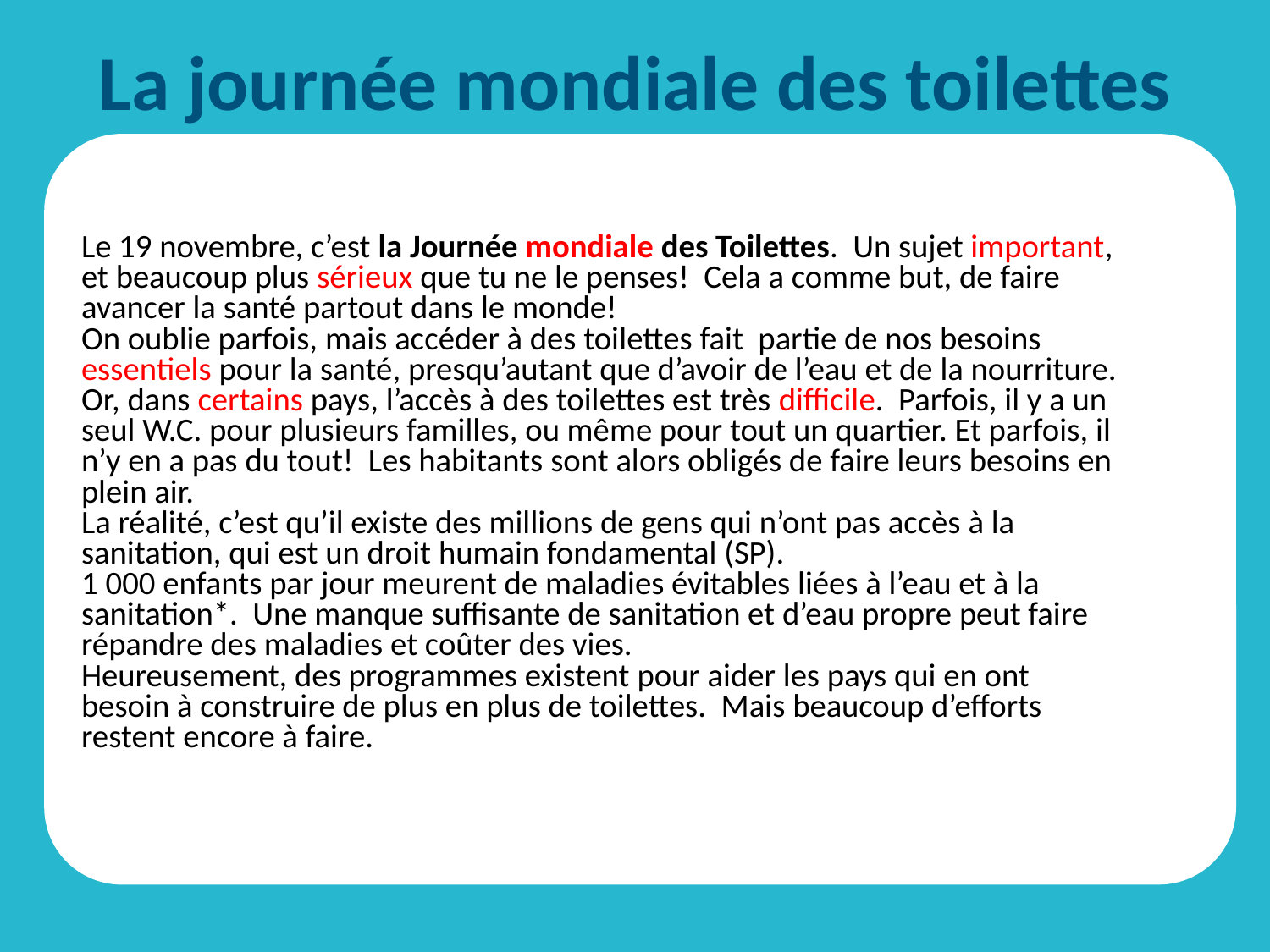

# La journée mondiale des toilettes

Le 19 novembre, c’est la Journée mondiale des Toilettes.  Un sujet important,
et beaucoup plus sérieux que tu ne le penses!  Cela a comme but, de faire
avancer la santé partout dans le monde!
On oublie parfois, mais accéder à des toilettes fait  partie de nos besoins
essentiels pour la santé, presqu’autant que d’avoir de l’eau et de la nourriture.
Or, dans certains pays, l’accès à des toilettes est très difficile.  Parfois, il y a un
seul W.C. pour plusieurs familles, ou même pour tout un quartier. Et parfois, il
n’y en a pas du tout!  Les habitants sont alors obligés de faire leurs besoins en
plein air.
La réalité, c’est qu’il existe des millions de gens qui n’ont pas accès à la
sanitation, qui est un droit humain fondamental (SP).
1 000 enfants par jour meurent de maladies évitables liées à l’eau et à la
sanitation*.  Une manque suffisante de sanitation et d’eau propre peut faire
répandre des maladies et coûter des vies.
Heureusement, des programmes existent pour aider les pays qui en ont
besoin à construire de plus en plus de toilettes.  Mais beaucoup d’efforts
restent encore à faire.